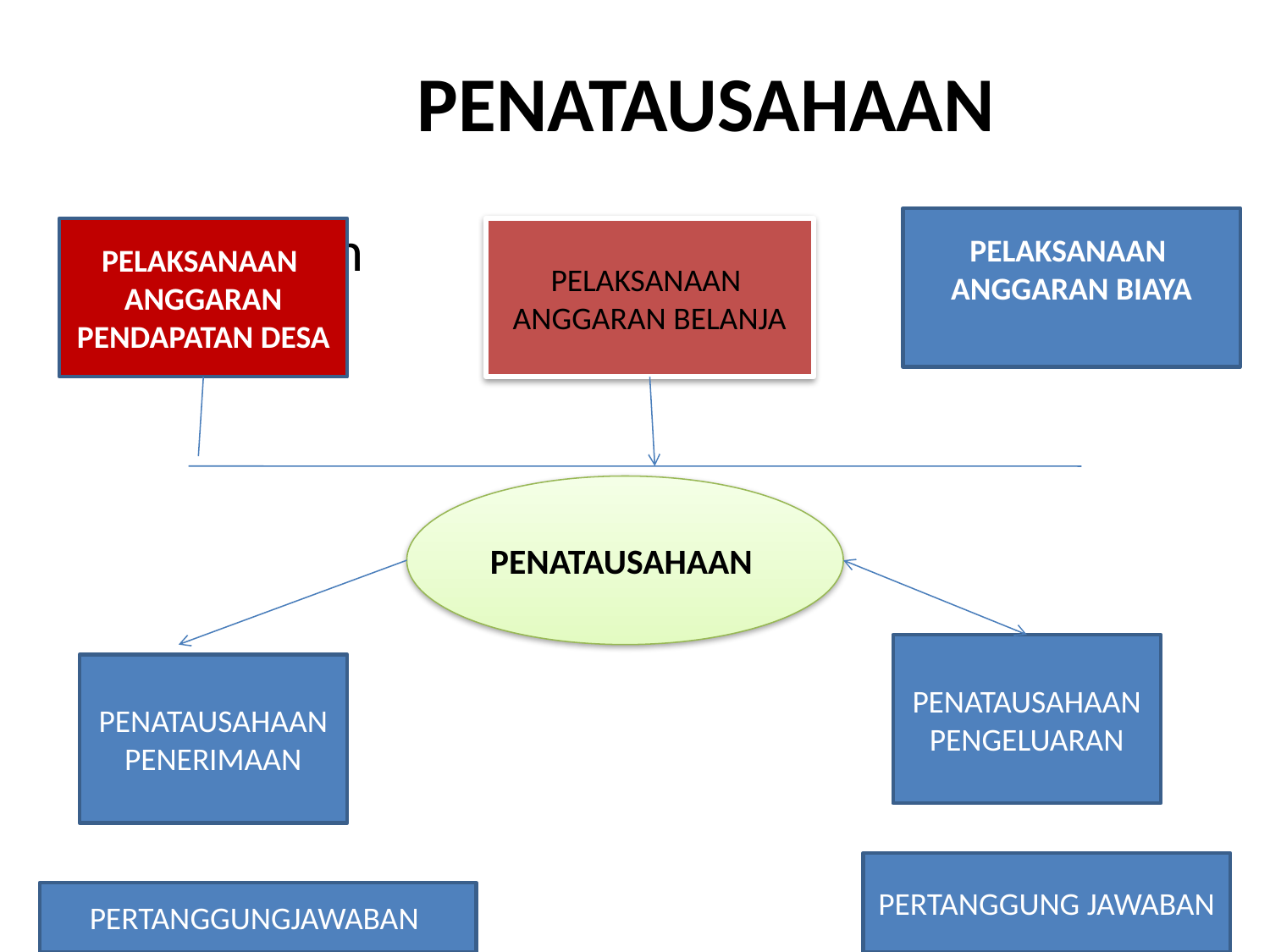

# PENATAUSAHAAN
 anggaran
PELAKSANAAN
ANGGARAN BIAYA

PELAKSANAAN
ANGGARAN PENDAPATAN DESA
PELAKSANAAN
ANGGARAN BELANJA
PENATAUSAHAAN
PENATAUSAHAAN
PENGELUARAN
PENATAUSAHAAN
PENERIMAAN
PERTANGGUNG JAWABAN
PERTANGGUNGJAWABAN